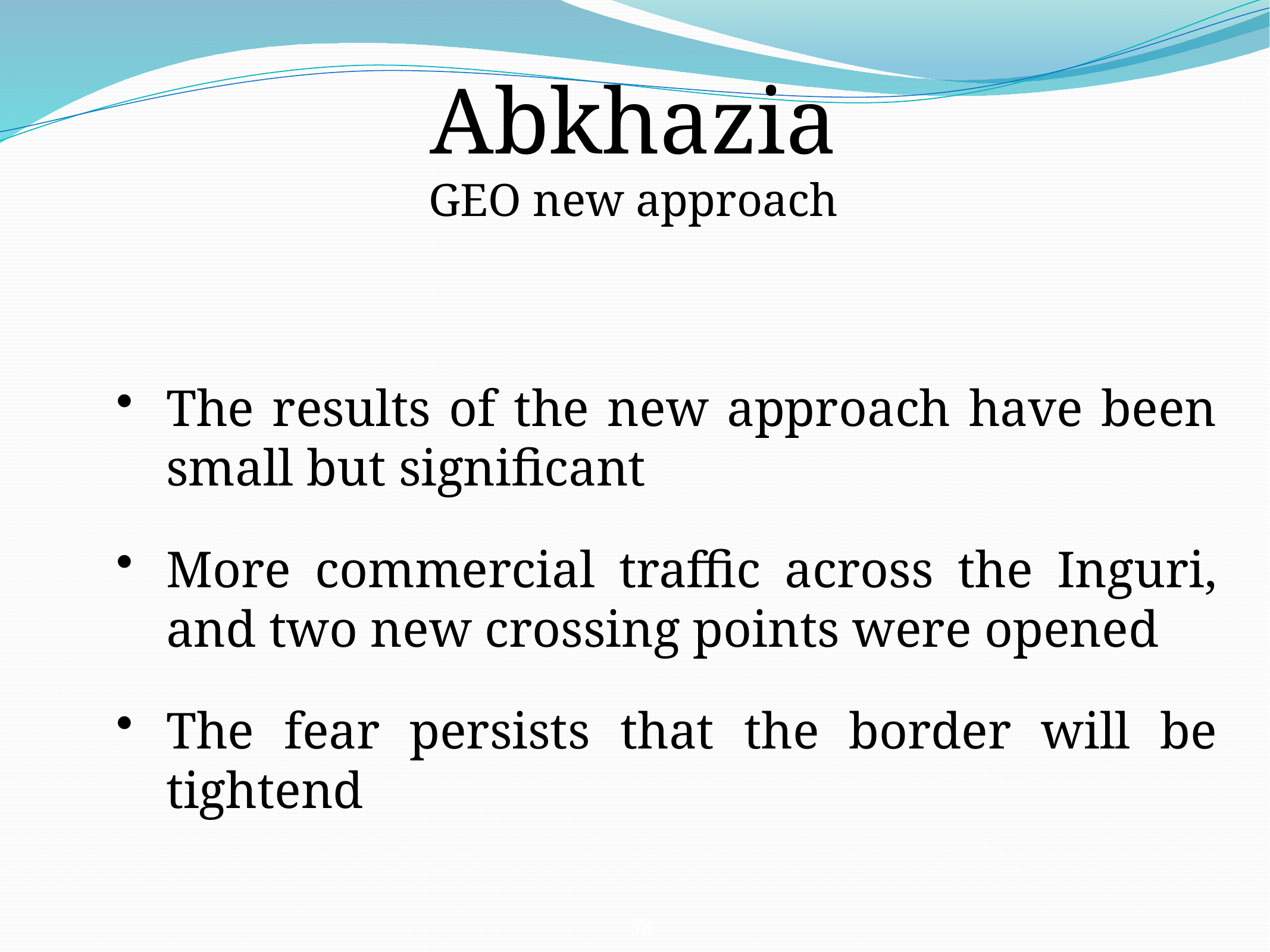

Abkhazia
GEO new approach
The results of the new approach have been small but significant

More commercial traffic across the Inguri, and two new crossing points were opened

The fear persists that the border will be tightend
58